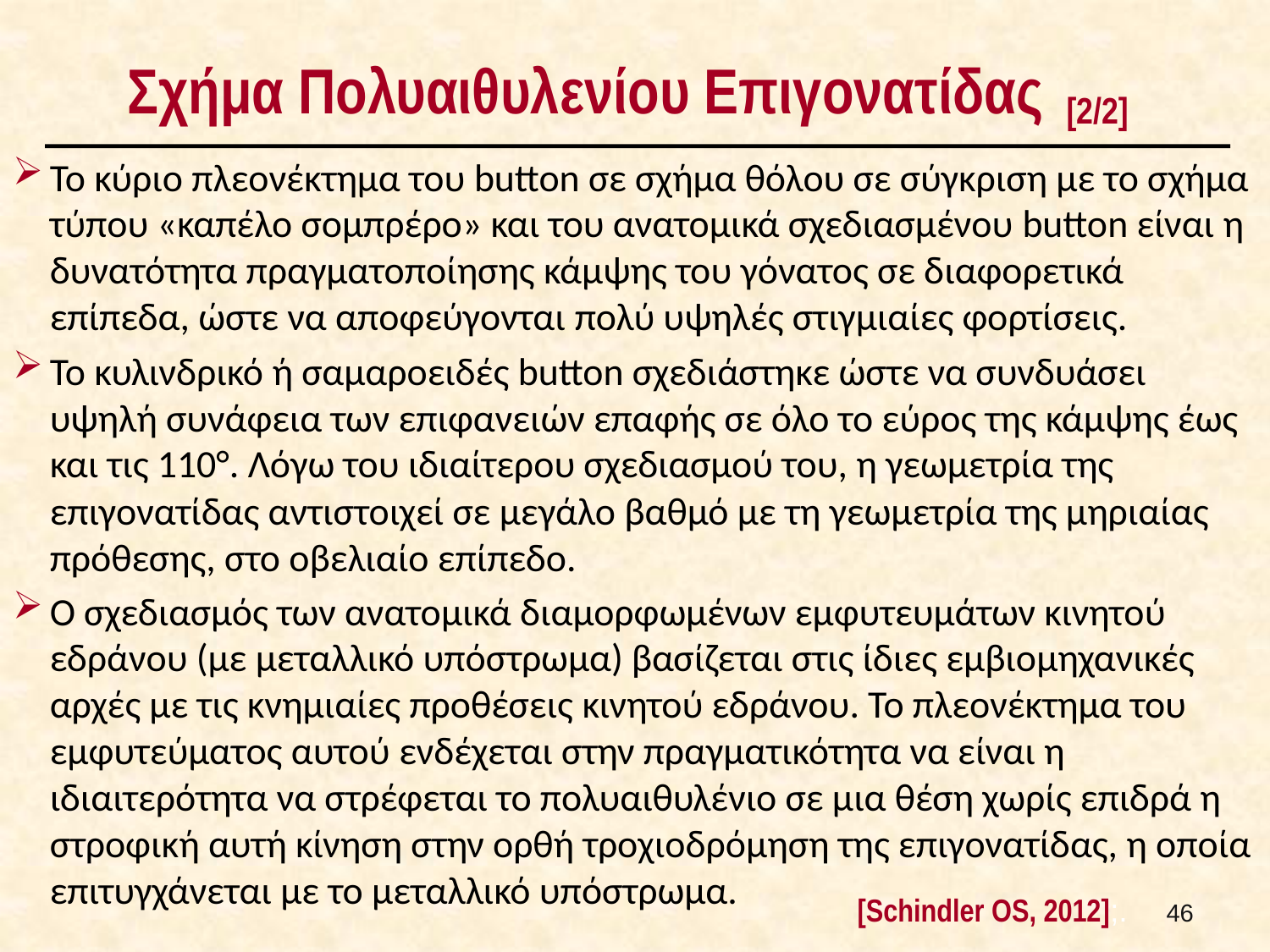

# Σχήμα Πολυαιθυλενίου Επιγονατίδας  [2/2]
Το κύριο πλεονέκτημα του button σε σχήμα θόλου σε σύγκριση με το σχήμα τύπου «καπέλο σομπρέρο» και του ανατομικά σχεδιασμένου button είναι η δυνατότητα πραγματοποίησης κάμψης του γόνατος σε διαφορετικά επίπεδα, ώστε να αποφεύγονται πολύ υψηλές στιγμιαίες φορτίσεις.
Το κυλινδρικό ή σαμαροειδές button σχεδιάστηκε ώστε να συνδυάσει υψηλή συνάφεια των επιφανειών επαφής σε όλο το εύρος της κάμψης έως και τις 110°. Λόγω του ιδιαίτερου σχεδιασμού του, η γεωμετρία της επιγονατίδας αντιστοιχεί σε μεγάλο βαθμό με τη γεωμετρία της μηριαίας πρόθεσης, στο οβελιαίο επίπεδο.
Ο σχεδιασμός των ανατομικά διαμορφωμένων εμφυτευμάτων κινητού εδράνου (με μεταλλικό υπόστρωμα) βασίζεται στις ίδιες εμβιομηχανικές αρχές με τις κνημιαίες προθέσεις κινητού εδράνου. Το πλεονέκτημα του εμφυτεύματος αυτού ενδέχεται στην πραγματικότητα να είναι η ιδιαιτερότητα να στρέφεται το πολυαιθυλένιο σε μια θέση χωρίς επιδρά η στροφική αυτή κίνηση στην ορθή τροχιοδρόμηση της επιγονατίδας, η οποία επιτυγχάνεται με το μεταλλικό υπόστρωμα.
46
[Schindler OS, 2012];.